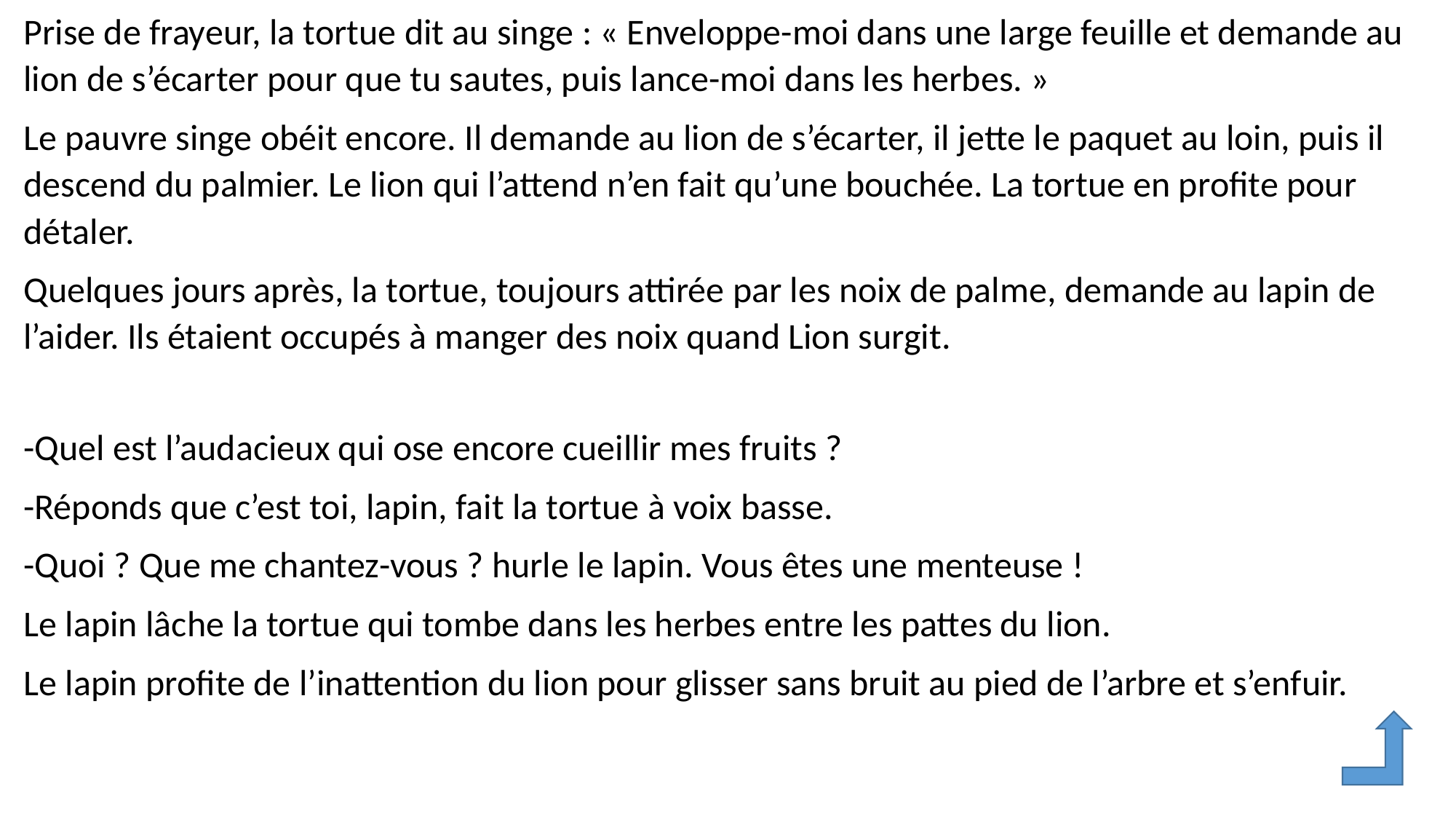

Prise de frayeur, la tortue dit au singe : « Enveloppe-moi dans une large feuille et demande au lion de s’écarter pour que tu sautes, puis lance-moi dans les herbes. »
Le pauvre singe obéit encore. Il demande au lion de s’écarter, il jette le paquet au loin, puis il descend du palmier. Le lion qui l’attend n’en fait qu’une bouchée. La tortue en profite pour détaler.
Quelques jours après, la tortue, toujours attirée par les noix de palme, demande au lapin de l’aider. Ils étaient occupés à manger des noix quand Lion surgit.
-Quel est l’audacieux qui ose encore cueillir mes fruits ?
-Réponds que c’est toi, lapin, fait la tortue à voix basse.
-Quoi ? Que me chantez-vous ? hurle le lapin. Vous êtes une menteuse !
Le lapin lâche la tortue qui tombe dans les herbes entre les pattes du lion.
Le lapin profite de l’inattention du lion pour glisser sans bruit au pied de l’arbre et s’enfuir.